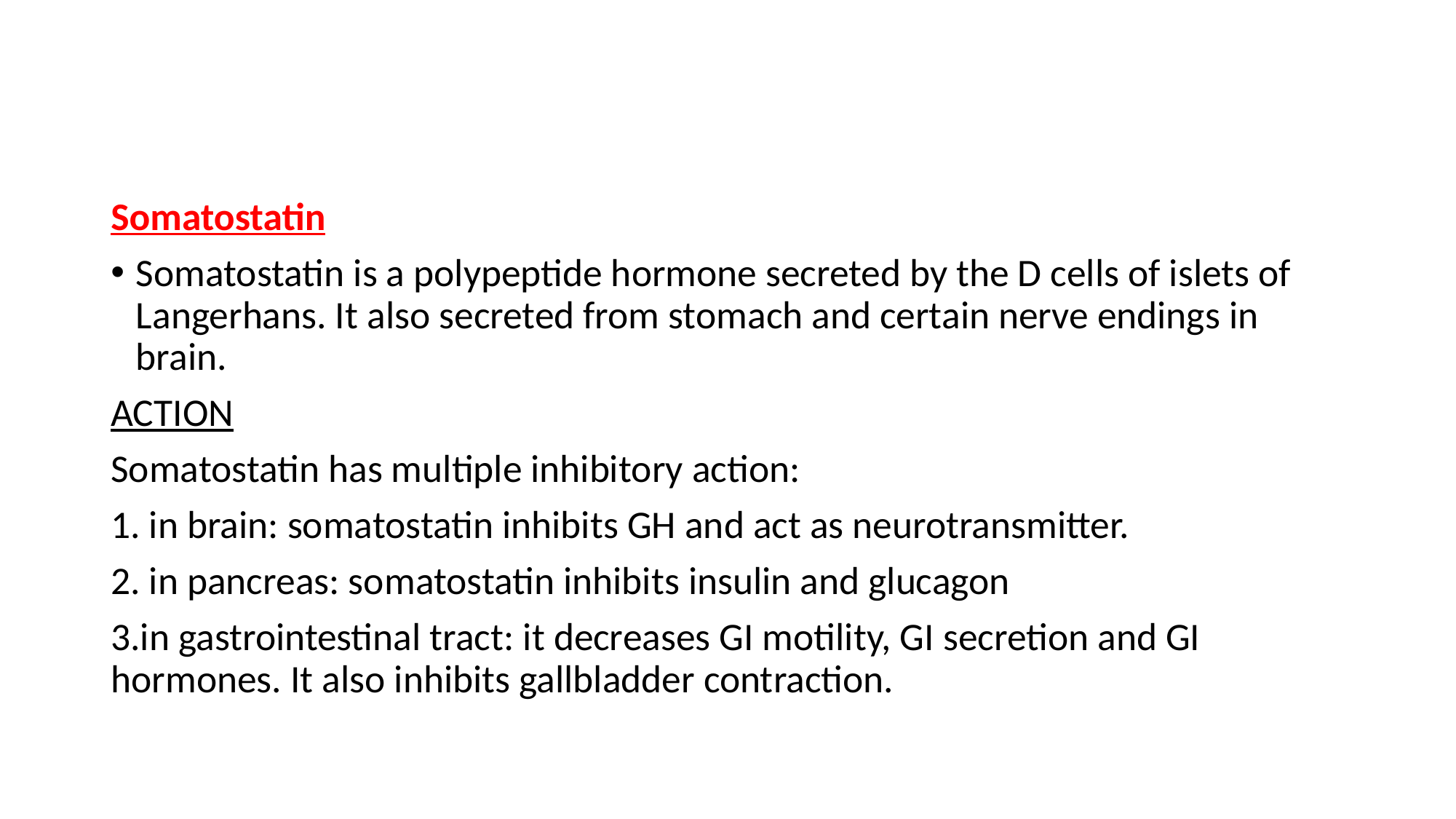

Somatostatin
Somatostatin is a polypeptide hormone secreted by the D cells of islets of Langerhans. It also secreted from stomach and certain nerve endings in brain.
ACTION
Somatostatin has multiple inhibitory action:
1. in brain: somatostatin inhibits GH and act as neurotransmitter.
2. in pancreas: somatostatin inhibits insulin and glucagon
3.in gastrointestinal tract: it decreases GI motility, GI secretion and GI hormones. It also inhibits gallbladder contraction.